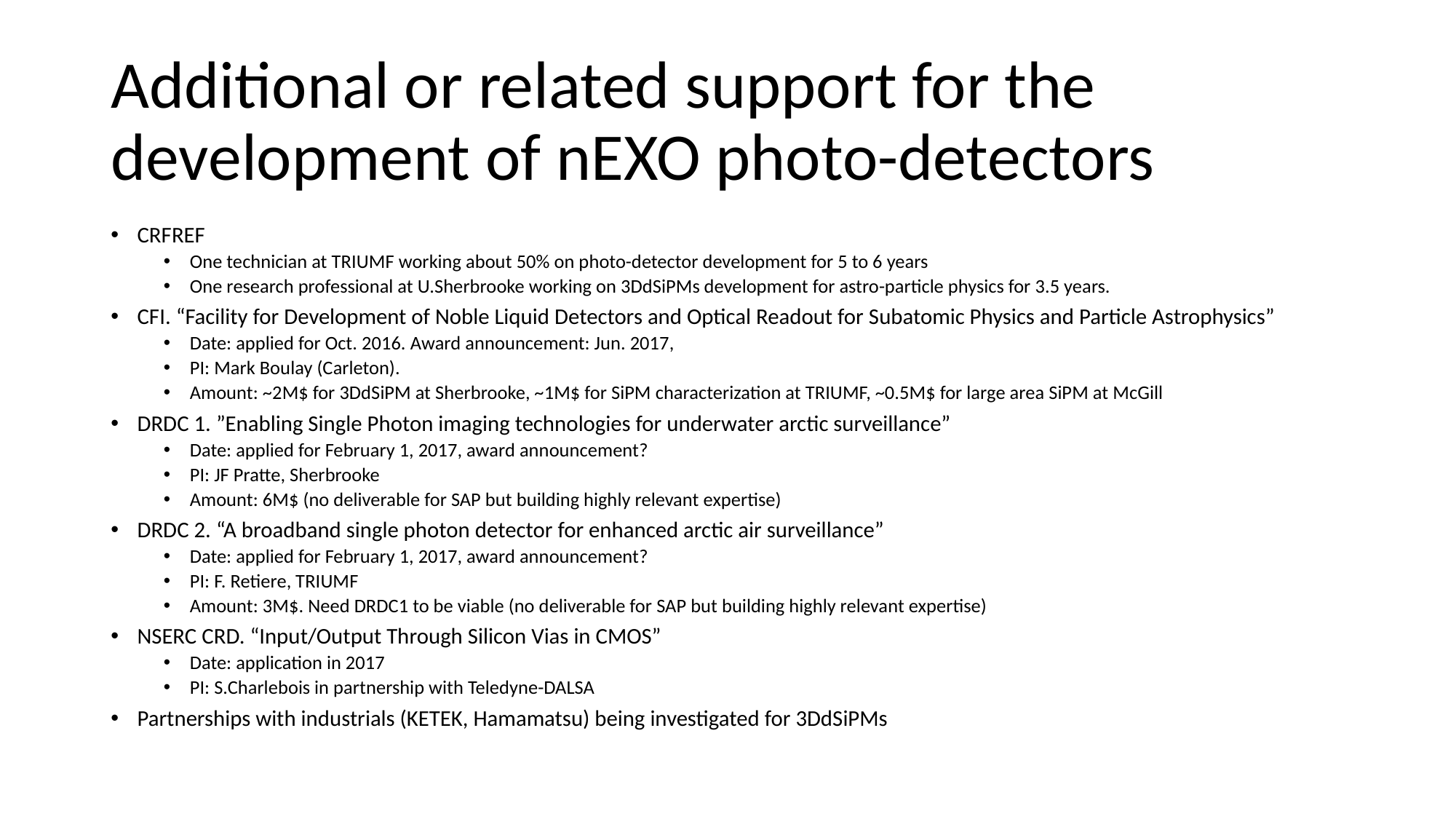

# Additional or related support for the development of nEXO photo-detectors
CRFREF
One technician at TRIUMF working about 50% on photo-detector development for 5 to 6 years
One research professional at U.Sherbrooke working on 3DdSiPMs development for astro-particle physics for 3.5 years.
CFI. “Facility for Development of Noble Liquid Detectors and Optical Readout for Subatomic Physics and Particle Astrophysics”
Date: applied for Oct. 2016. Award announcement: Jun. 2017,
PI: Mark Boulay (Carleton).
Amount: ~2M$ for 3DdSiPM at Sherbrooke, ~1M$ for SiPM characterization at TRIUMF, ~0.5M$ for large area SiPM at McGill
DRDC 1. ”Enabling Single Photon imaging technologies for underwater arctic surveillance”
Date: applied for February 1, 2017, award announcement?
PI: JF Pratte, Sherbrooke
Amount: 6M$ (no deliverable for SAP but building highly relevant expertise)
DRDC 2. “A broadband single photon detector for enhanced arctic air surveillance”
Date: applied for February 1, 2017, award announcement?
PI: F. Retiere, TRIUMF
Amount: 3M$. Need DRDC1 to be viable (no deliverable for SAP but building highly relevant expertise)
NSERC CRD. “Input/Output Through Silicon Vias in CMOS”
Date: application in 2017
PI: S.Charlebois in partnership with Teledyne-DALSA
Partnerships with industrials (KETEK, Hamamatsu) being investigated for 3DdSiPMs